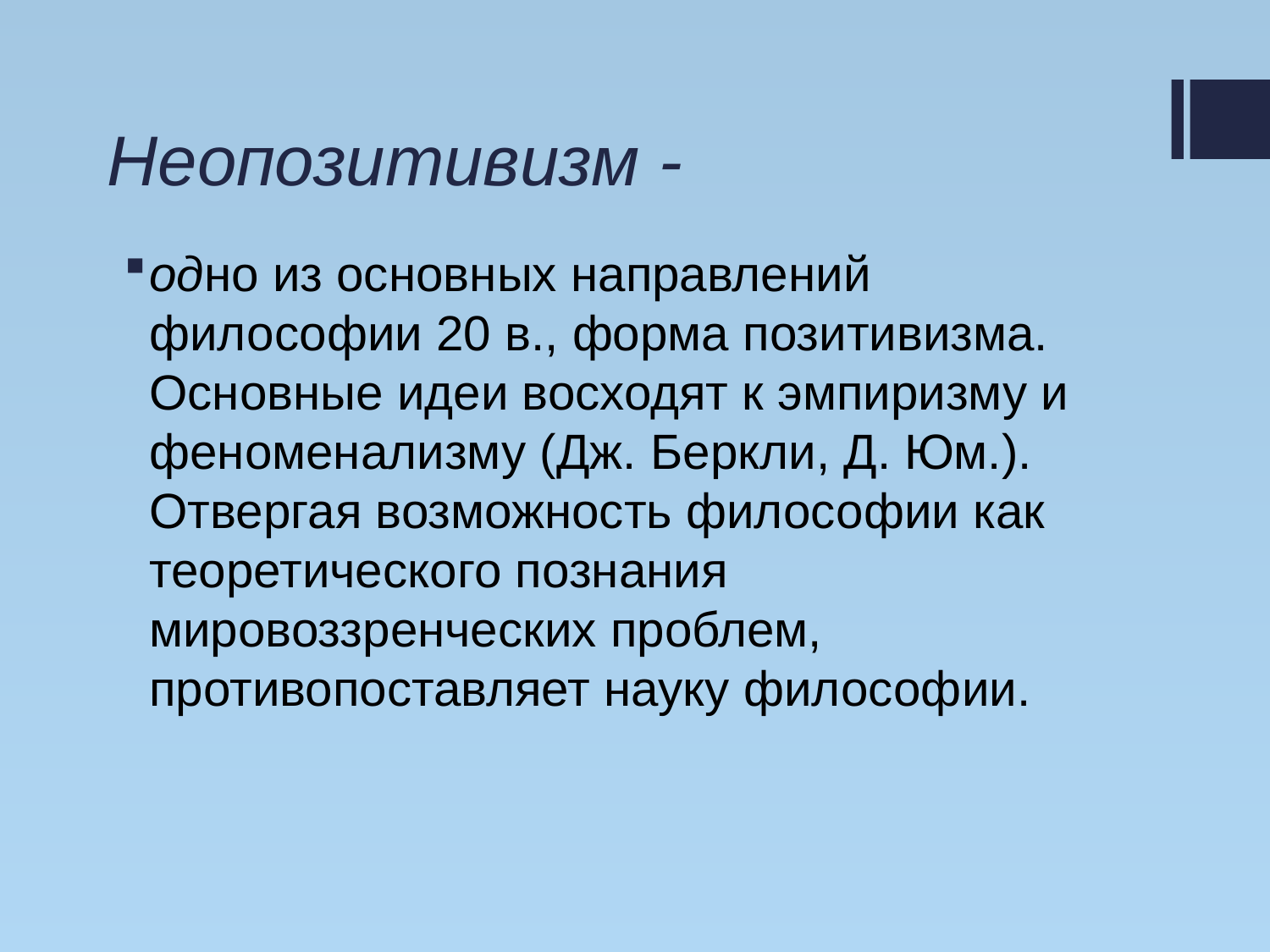

# Неопозитивизм -
одно из основных направлений философии 20 в., форма позитивизма. Основные идеи восходят к эмпиризму и феноменализму (Дж. Беркли, Д. Юм.). Отвергая возможность философии как теоретического познания мировоззренческих проблем, противопоставляет науку философии.